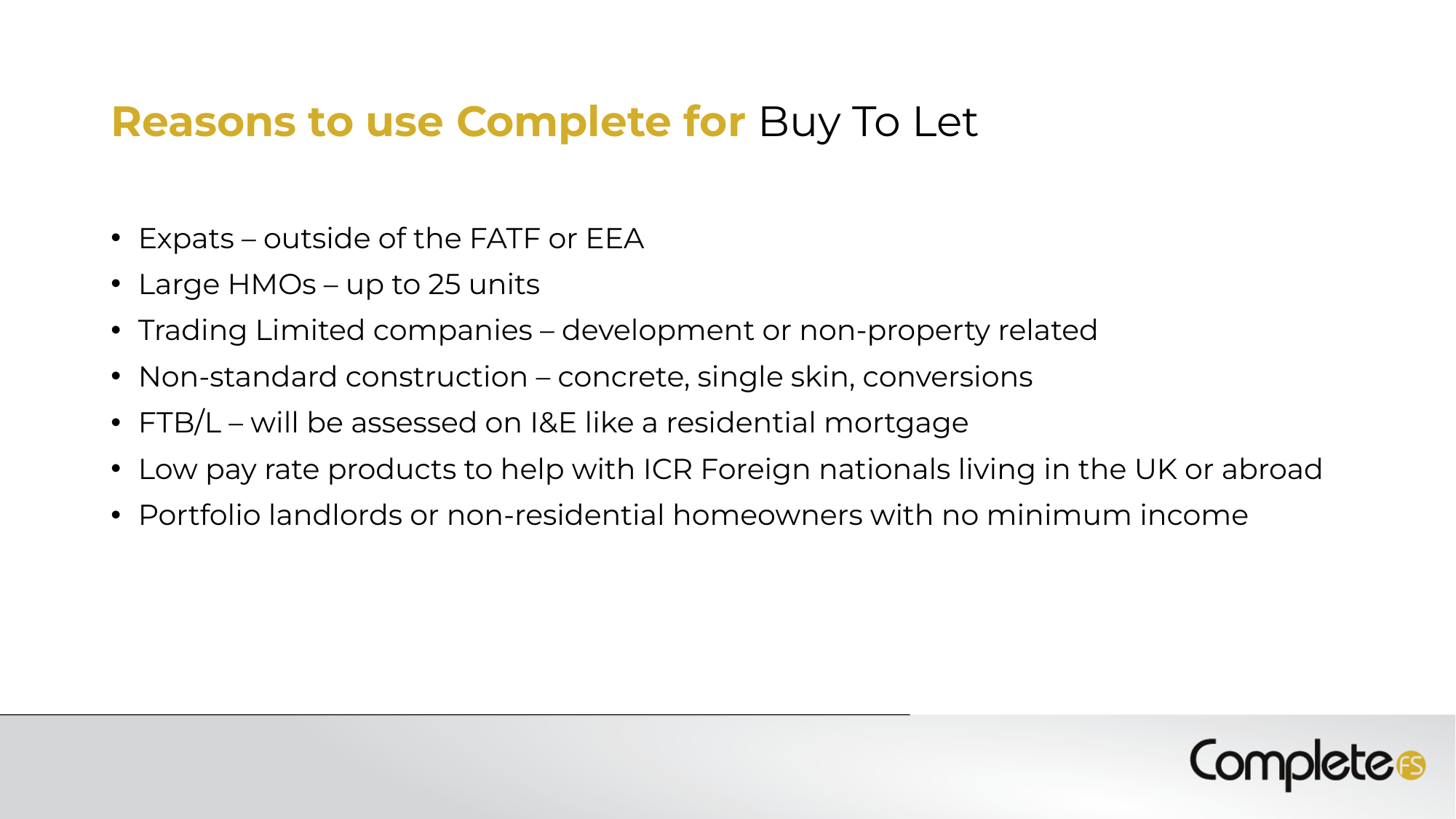

# Reasons to use Complete for Buy To Let
Expats – outside of the FATF or EEA
Large HMOs – up to 25 units
Trading Limited companies – development or non-property related
Non-standard construction – concrete, single skin, conversions
FTB/L – will be assessed on I&E like a residential mortgage
Low pay rate products to help with ICR Foreign nationals living in the UK or abroad
Portfolio landlords or non-residential homeowners with no minimum income